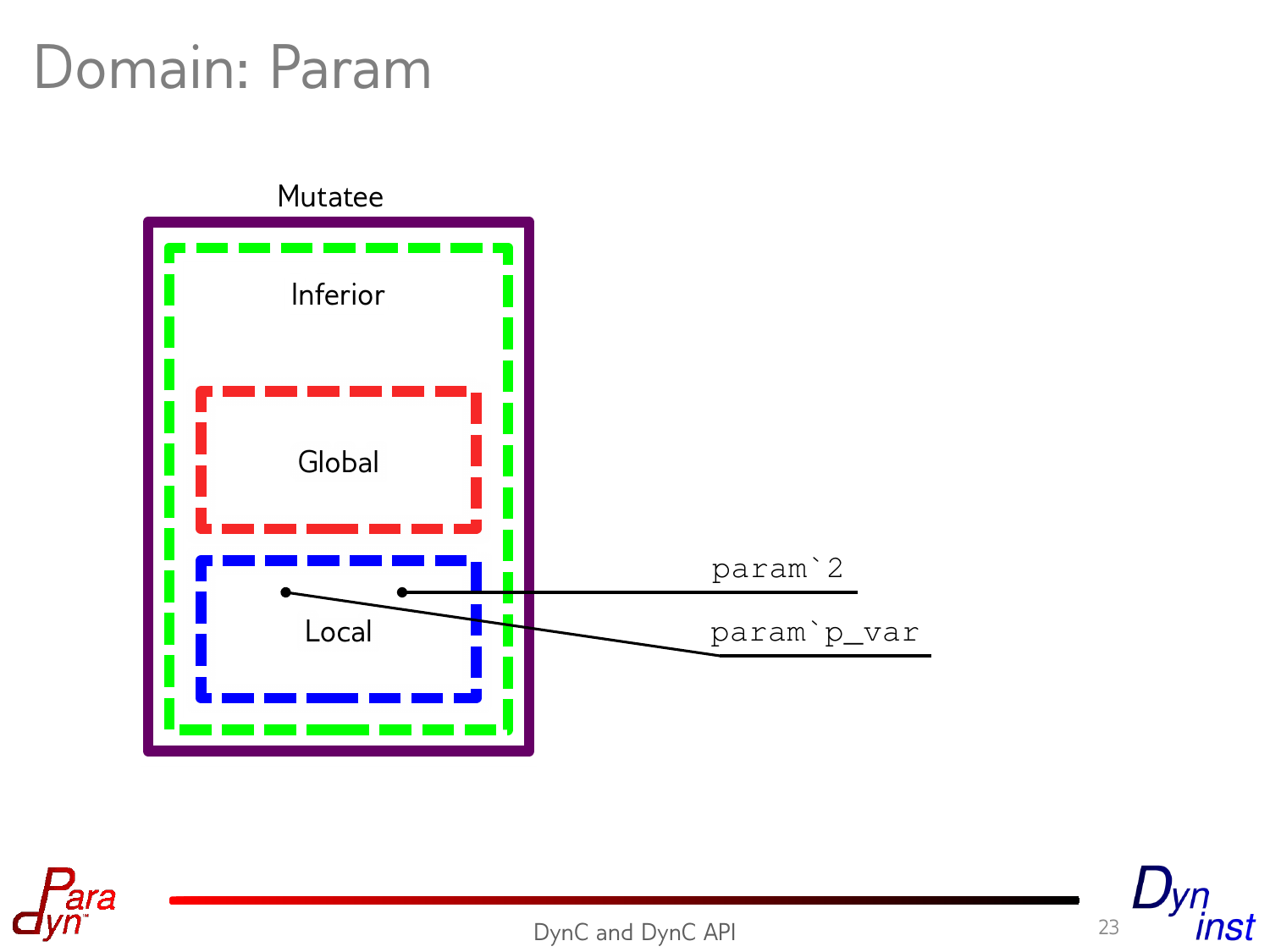

# Domain: Param
Mutatee

Inferior
Global
param`2
Local
param`p_var
23
DynC and DynC API